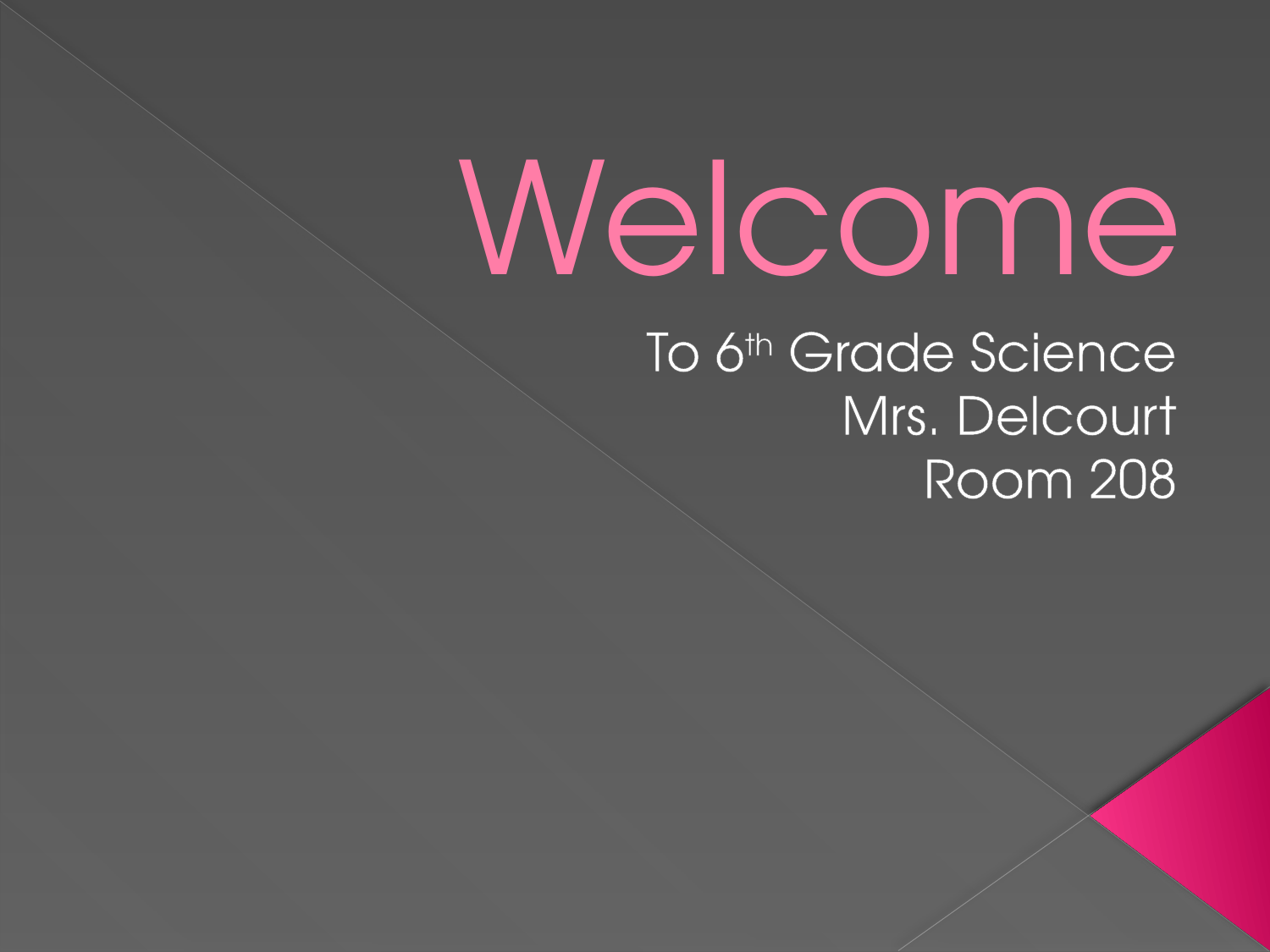

# Welcome
To 6th Grade Science
Mrs. Delcourt
Room 208